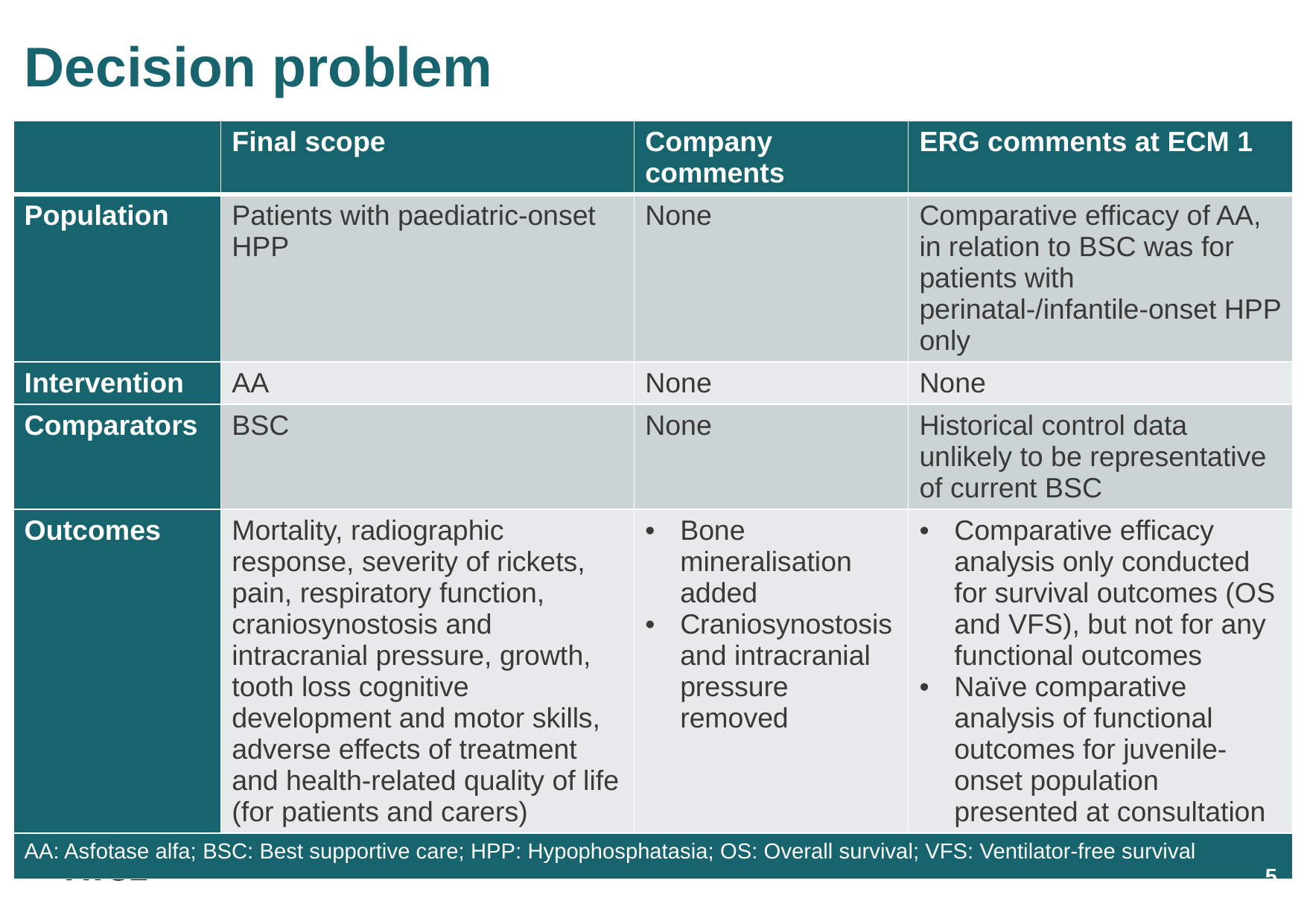

Decision problem
|  | Final scope | Company comments | ERG comments at ECM 1 |
| --- | --- | --- | --- |
| Population | Patients with paediatric-onset HPP | None | Comparative efficacy of AA, in relation to BSC was for patients with perinatal-/infantile-onset HPP only |
| Intervention | AA | None | None |
| Comparators | BSC | None | Historical control data unlikely to be representative of current BSC |
| Outcomes | Mortality, radiographic response, severity of rickets, pain, respiratory function, craniosynostosis and intracranial pressure, growth, tooth loss cognitive development and motor skills, adverse effects of treatment and health-related quality of life (for patients and carers) | Bone mineralisation added Craniosynostosis and intracranial pressure removed | Comparative efficacy analysis only conducted for survival outcomes (OS and VFS), but not for any functional outcomes Naïve comparative analysis of functional outcomes for juvenile-onset population presented at consultation |
| AA: Asfotase alfa; BSC: Best supportive care; HPP: Hypophosphatasia; OS: Overall survival; VFS: Ventilator-free survival |  |  |  |
5